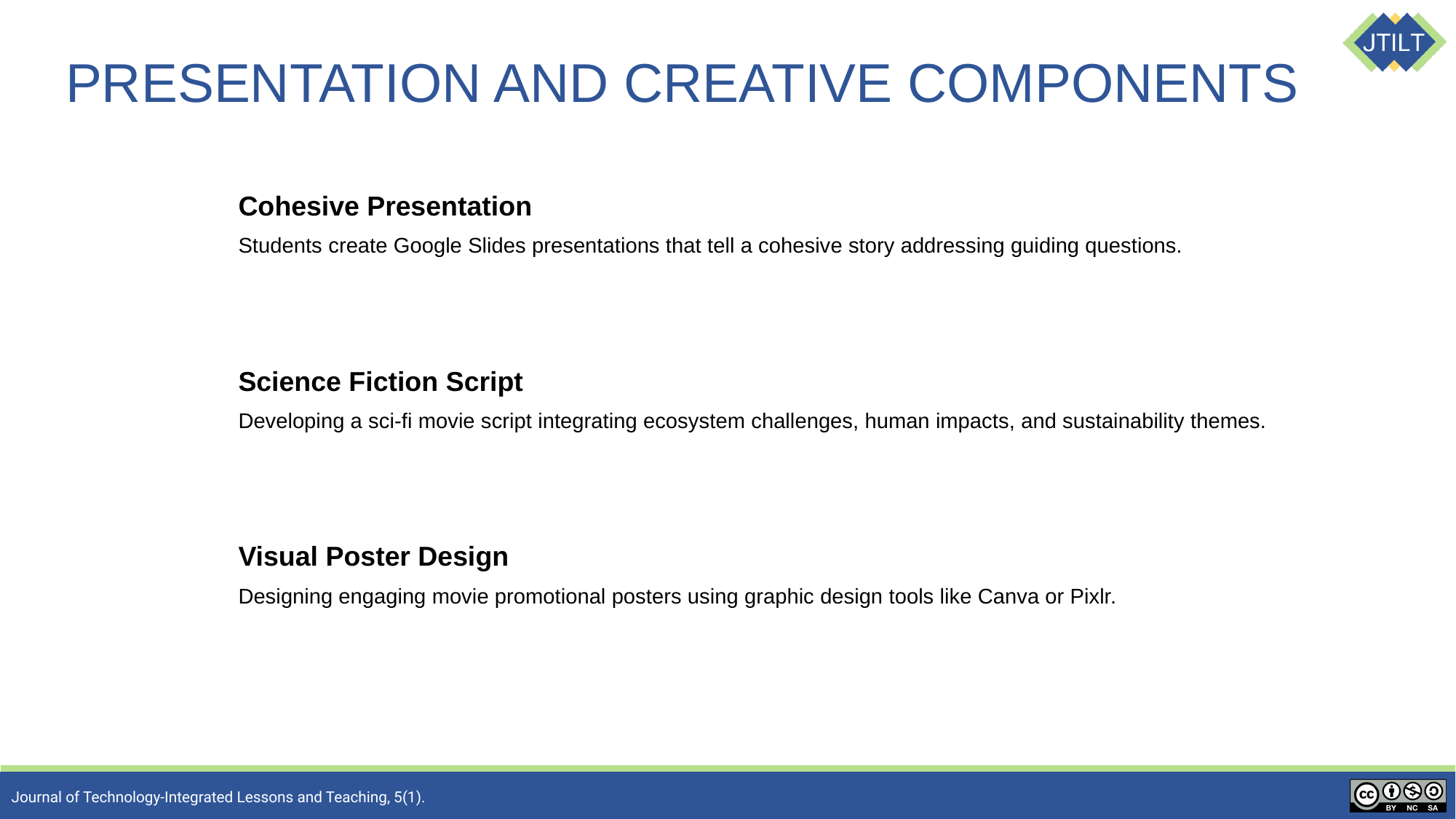

# PRESENTATION AND CREATIVE COMPONENTS

Cohesive Presentation

Students create Google Slides presentations that tell a cohesive story addressing guiding questions.

Science Fiction Script

Developing a sci-fi movie script integrating ecosystem challenges, human impacts, and sustainability themes.

Visual Poster Design

Designing engaging movie promotional posters using graphic design tools like Canva or Pixlr.